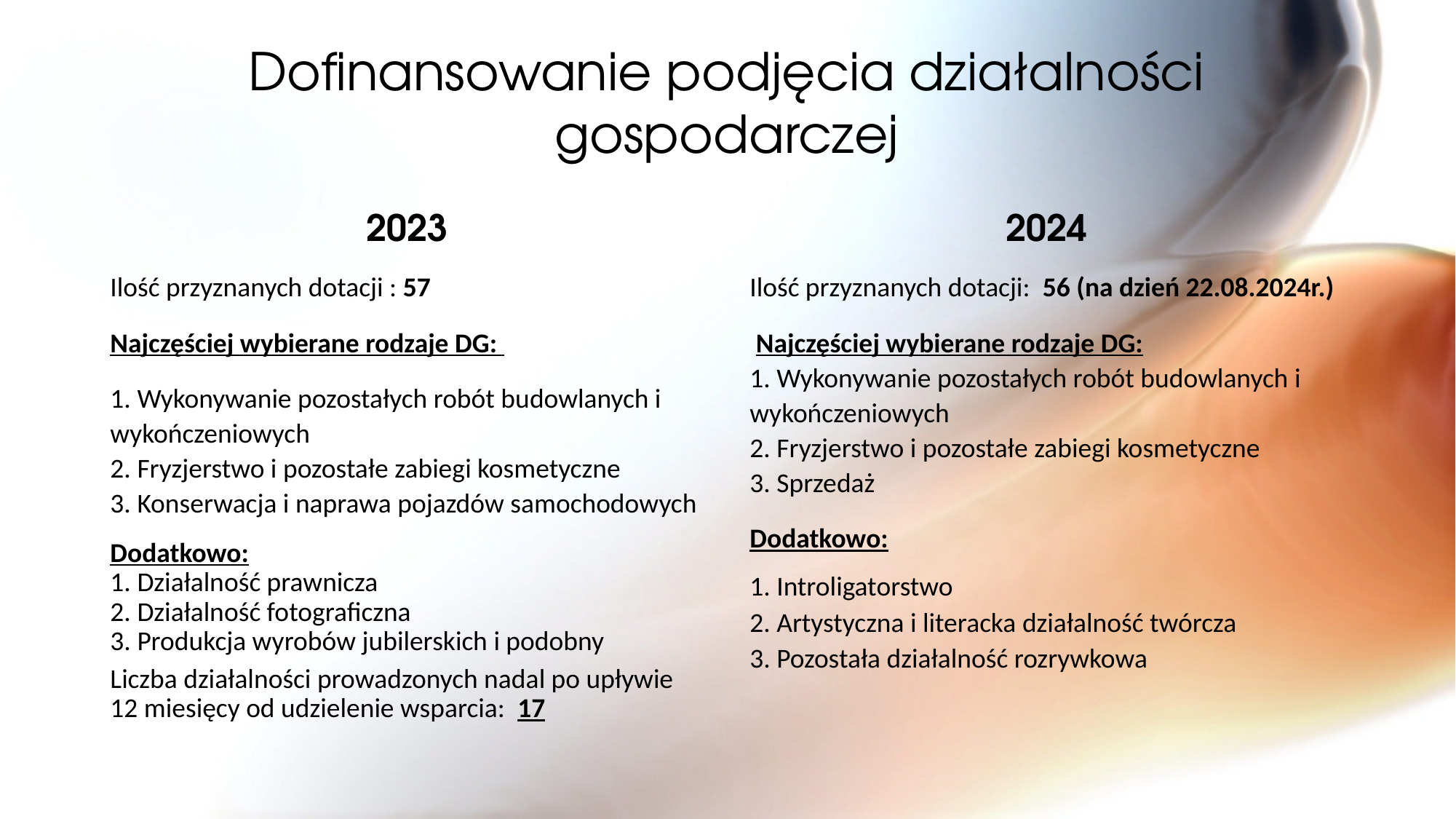

# Dofinansowanie podjęcia działalności gospodarczej
2023
2024
Ilość przyznanych dotacji : 57
Najczęściej wybierane rodzaje DG:
1. Wykonywanie pozostałych robót budowlanych i wykończeniowych
2. Fryzjerstwo i pozostałe zabiegi kosmetyczne
3. Konserwacja i naprawa pojazdów samochodowych
Dodatkowo:
1. Działalność prawnicza
2. Działalność fotograficzna
3. Produkcja wyrobów jubilerskich i podobny
Liczba działalności prowadzonych nadal po upływie 12 miesięcy od udzielenie wsparcia:  17
Ilość przyznanych dotacji:  56 (na dzień 22.08.2024r.)
 Najczęściej wybierane rodzaje DG:
1. Wykonywanie pozostałych robót budowlanych i wykończeniowych
2. Fryzjerstwo i pozostałe zabiegi kosmetyczne
3. Sprzedaż
Dodatkowo:
1. Introligatorstwo
2. Artystyczna i literacka działalność twórcza
3. Pozostała działalność rozrywkowa